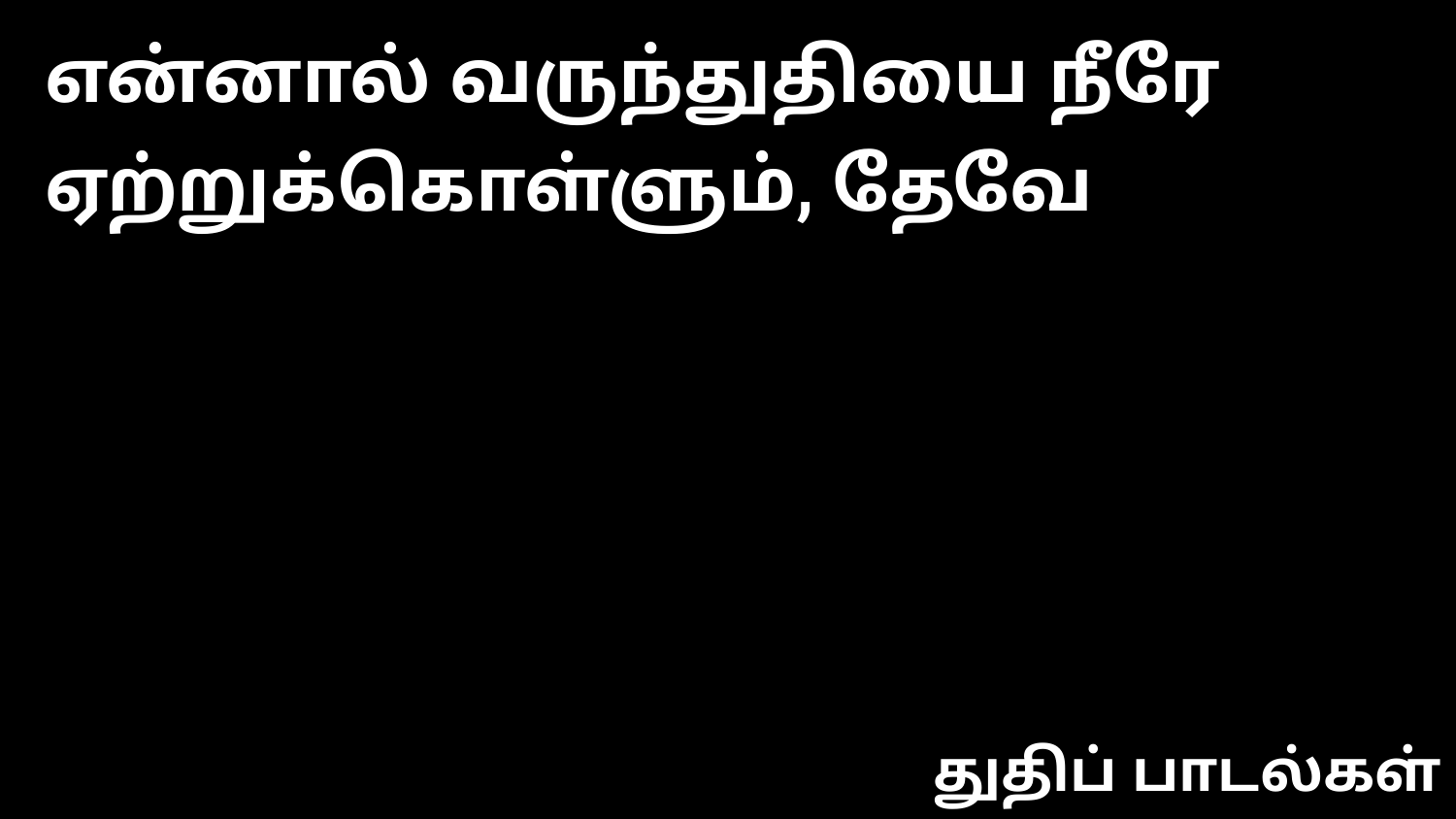

என்னால் வருந்துதியை நீரே ஏற்றுக்கொள்ளும், தேவே
துதிப் பாடல்கள்